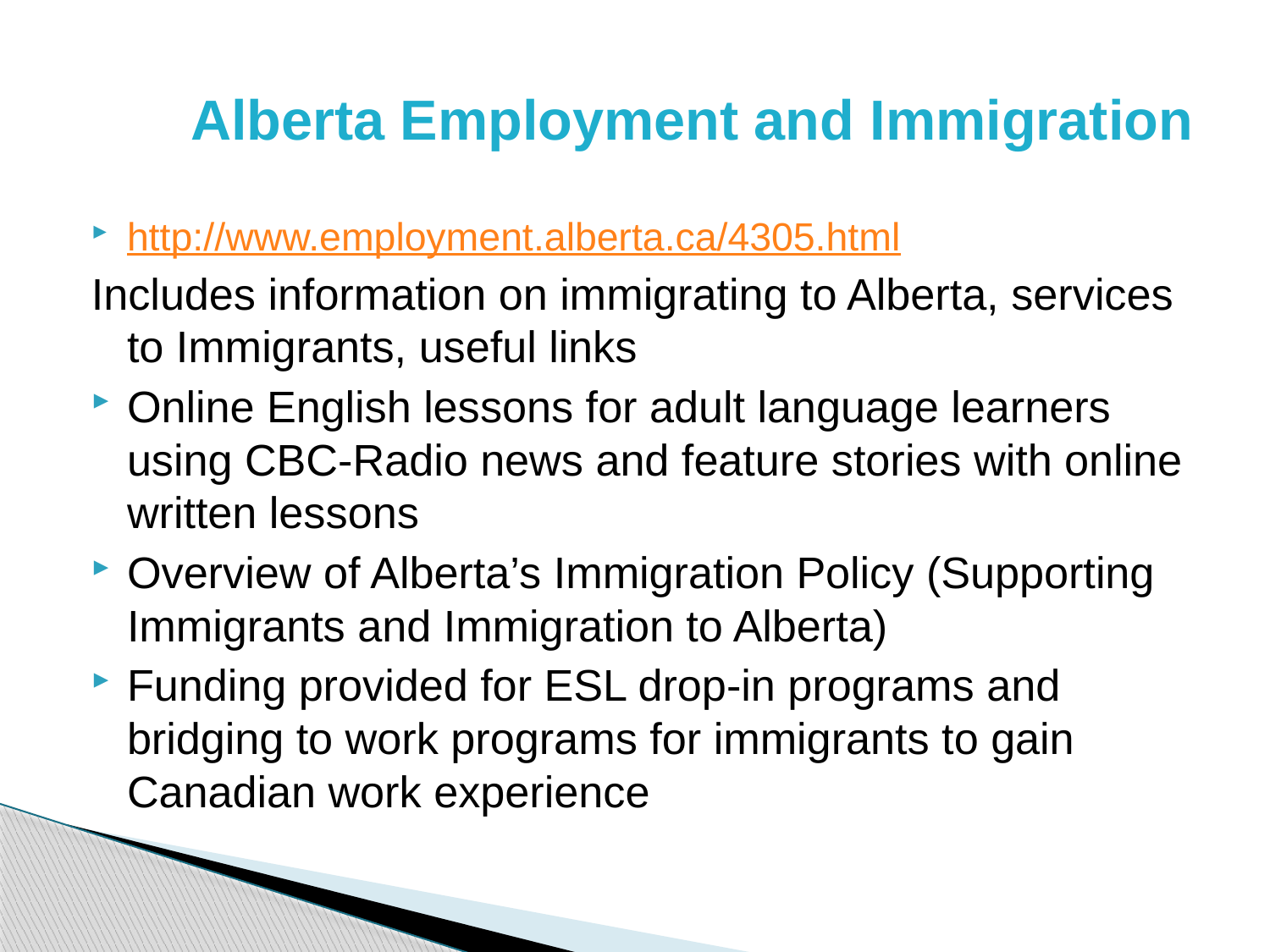

# Alberta Employment and Immigration
http://www.employment.alberta.ca/4305.html
Includes information on immigrating to Alberta, services to Immigrants, useful links
Online English lessons for adult language learners using CBC-Radio news and feature stories with online written lessons
Overview of Alberta’s Immigration Policy (Supporting Immigrants and Immigration to Alberta)
Funding provided for ESL drop-in programs and bridging to work programs for immigrants to gain Canadian work experience